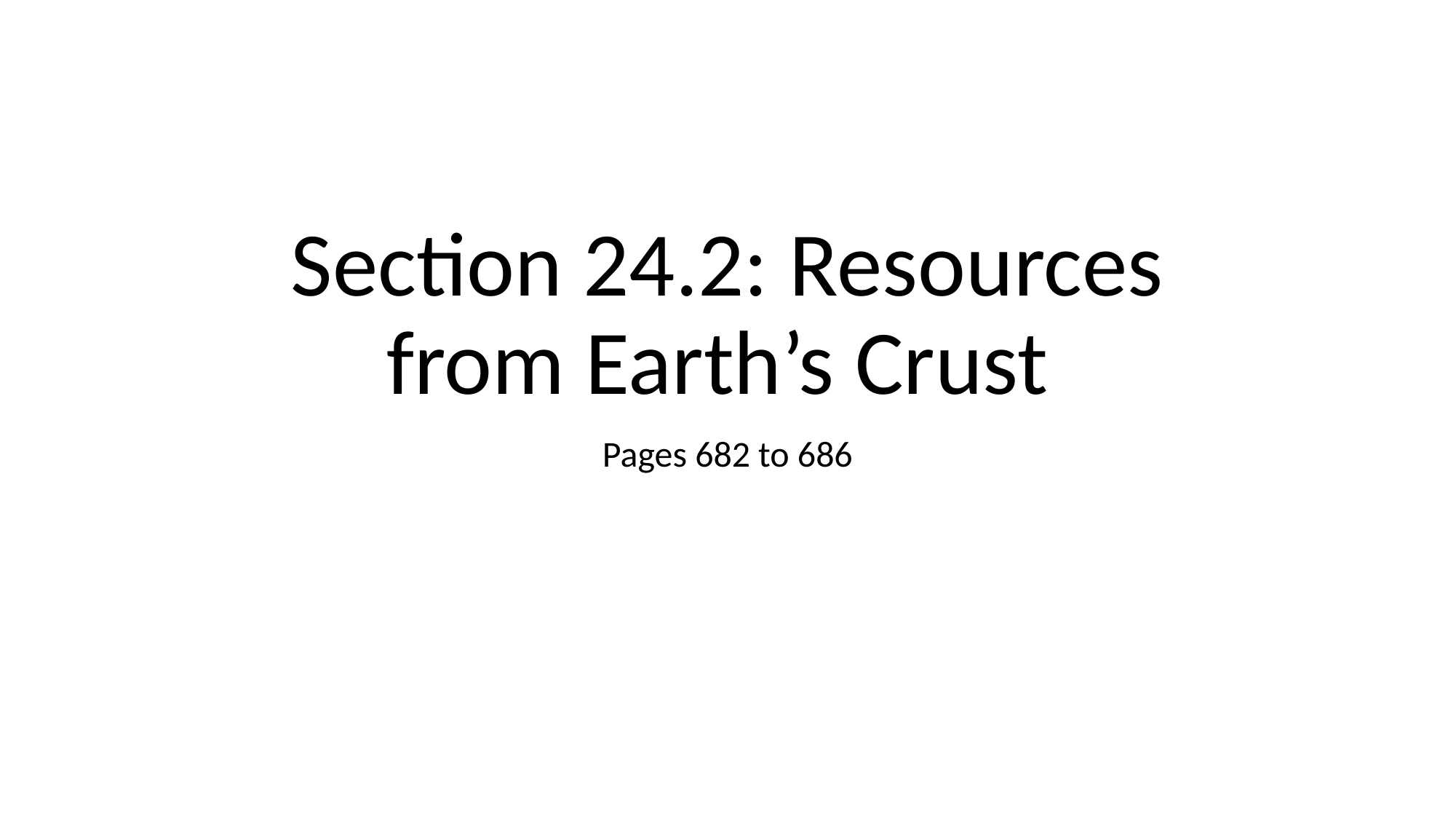

# Section 24.2: Resources from Earth’s Crust
Pages 682 to 686